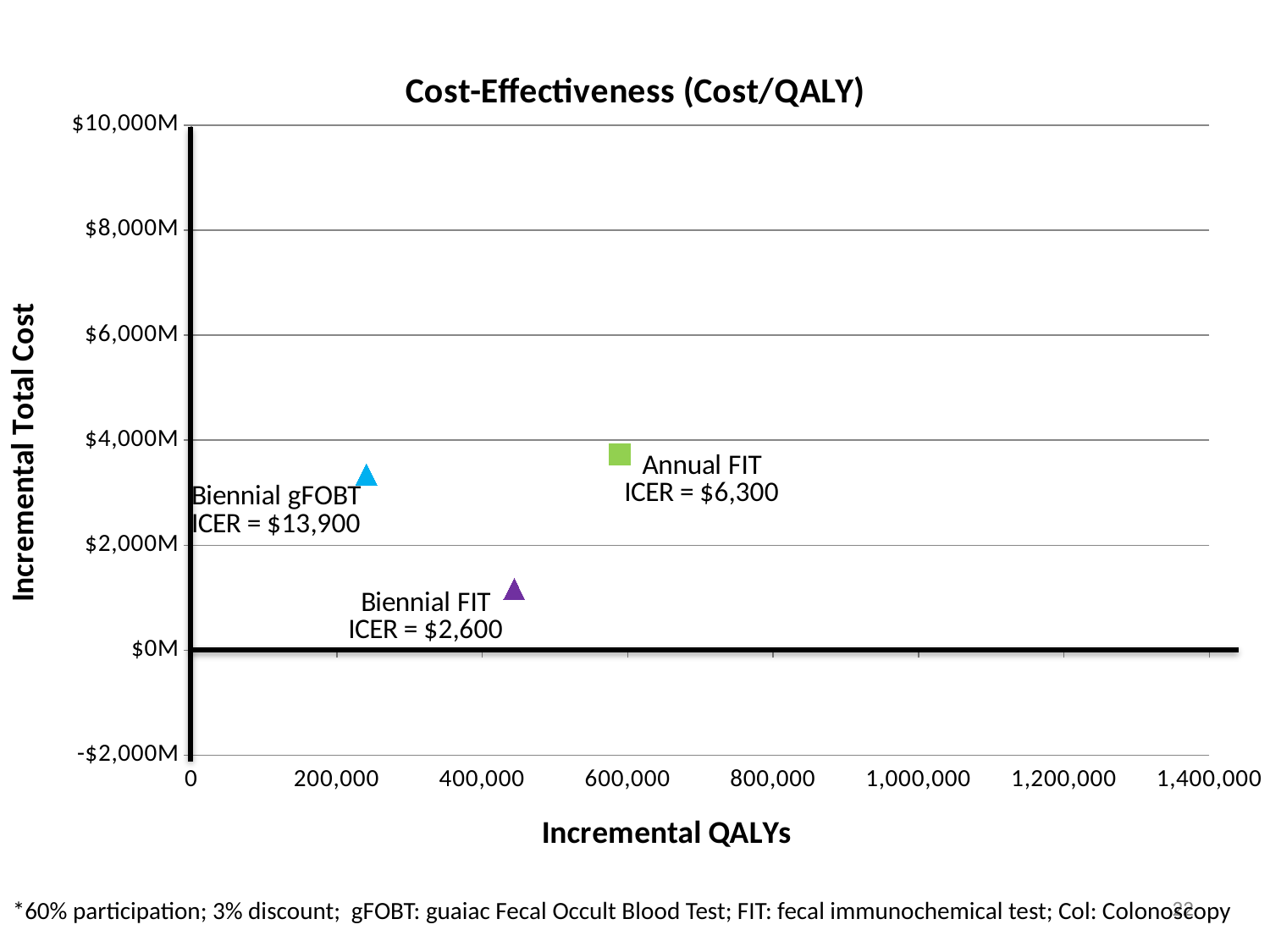

### Chart: Cost-Effectiveness (Cost/QALY)

| Category | Annual FIT | Biennial FIT | Biennial gFOBT  |
|---|---|---|---|
22
*60% participation; 3% discount;  gFOBT: guaiac Fecal Occult Blood Test; FIT: fecal immunochemical test; Col: Colonoscopy